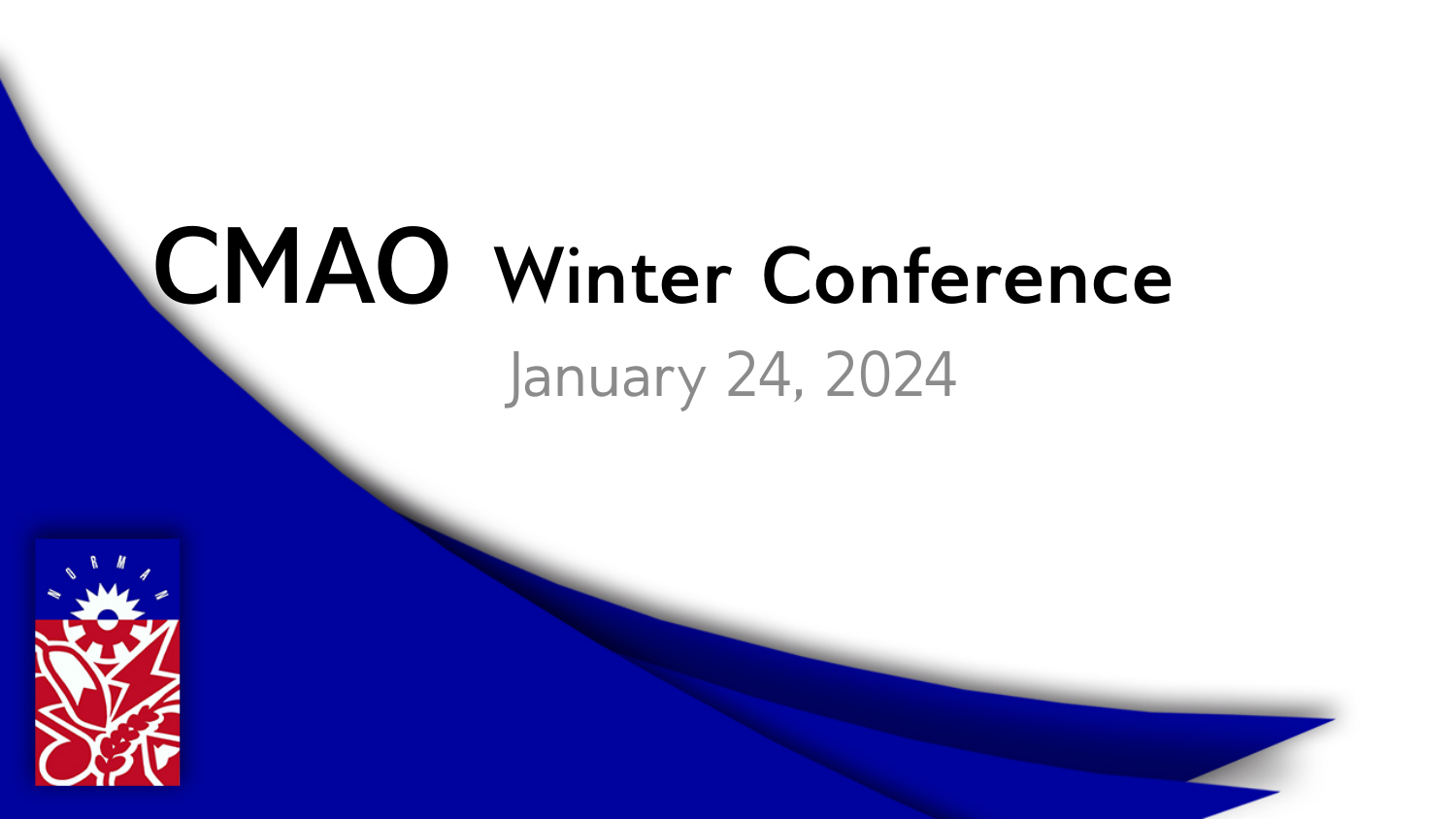

# CMAO Winter Conference
January 24, 2024